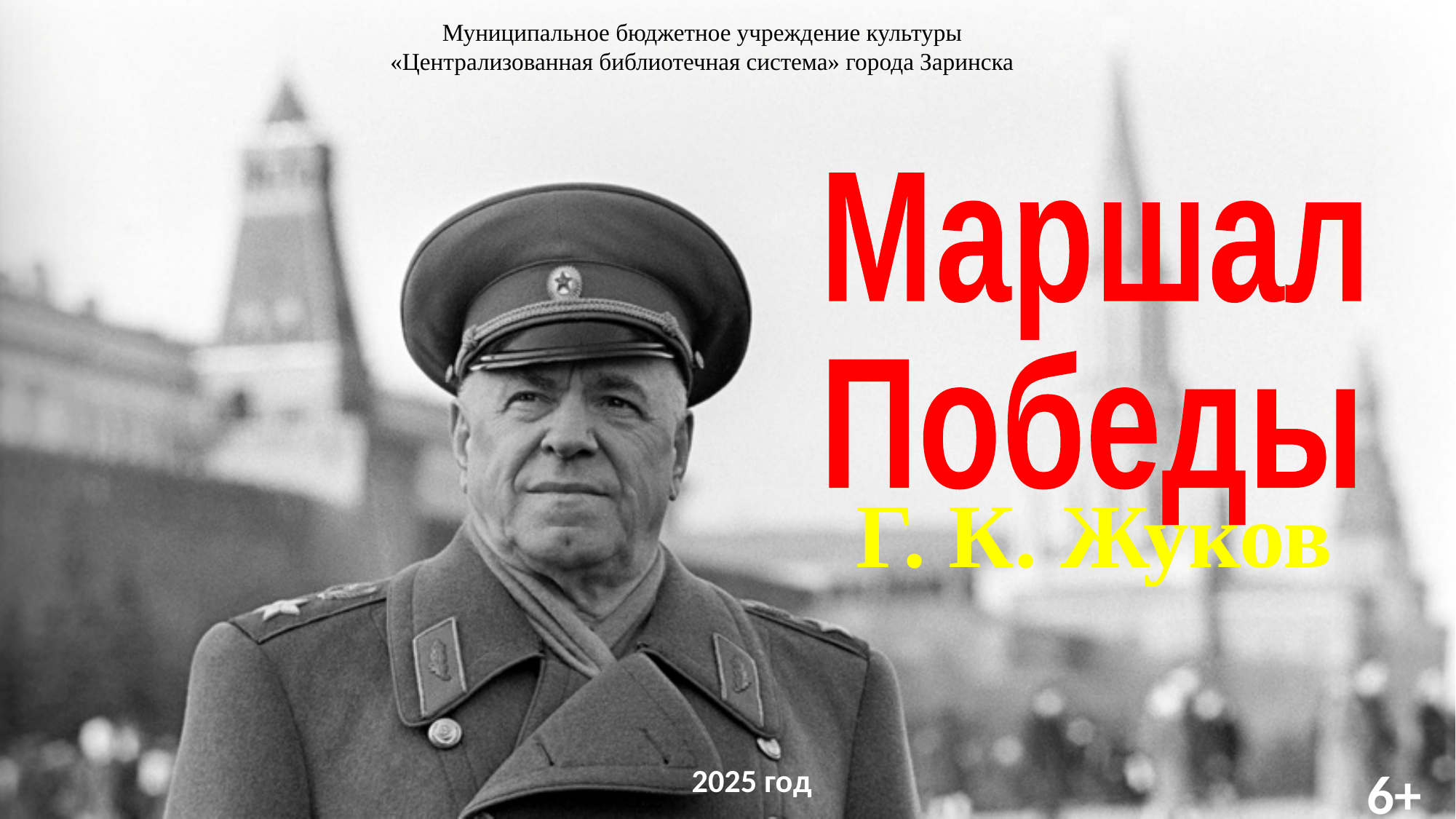

Муниципальное бюджетное учреждение культуры
«Централизованная библиотечная система» города Заринска
Маршал
Победы
# Г. К. Жуков
2025 год
6+